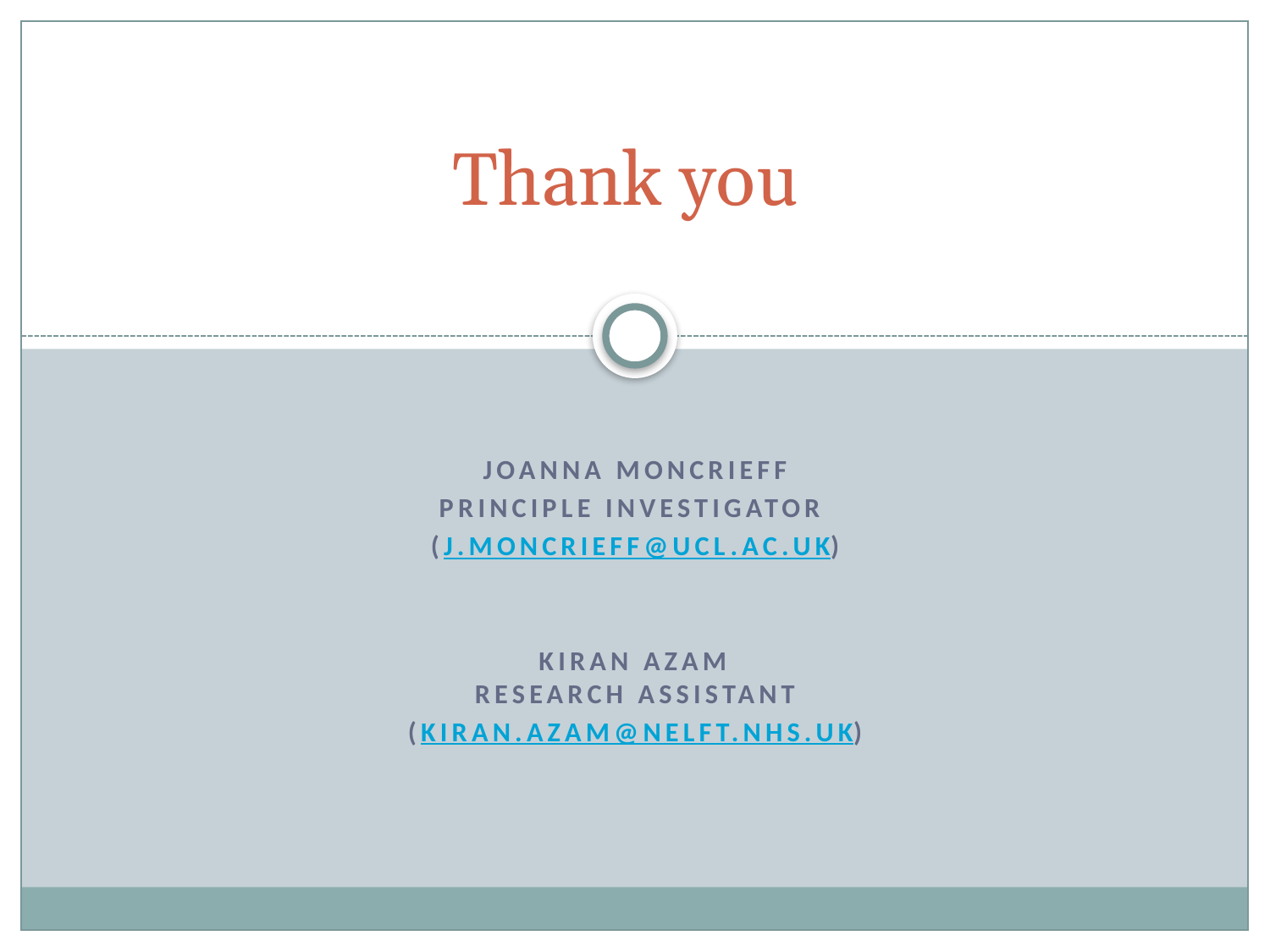

# Thank you
Joanna Moncrieff
Principle investigator
(j.moncrieff@ucl.ac.uk)

Kiran Azam
research assistant
(kiran.azam@nelft.nhs.uk)